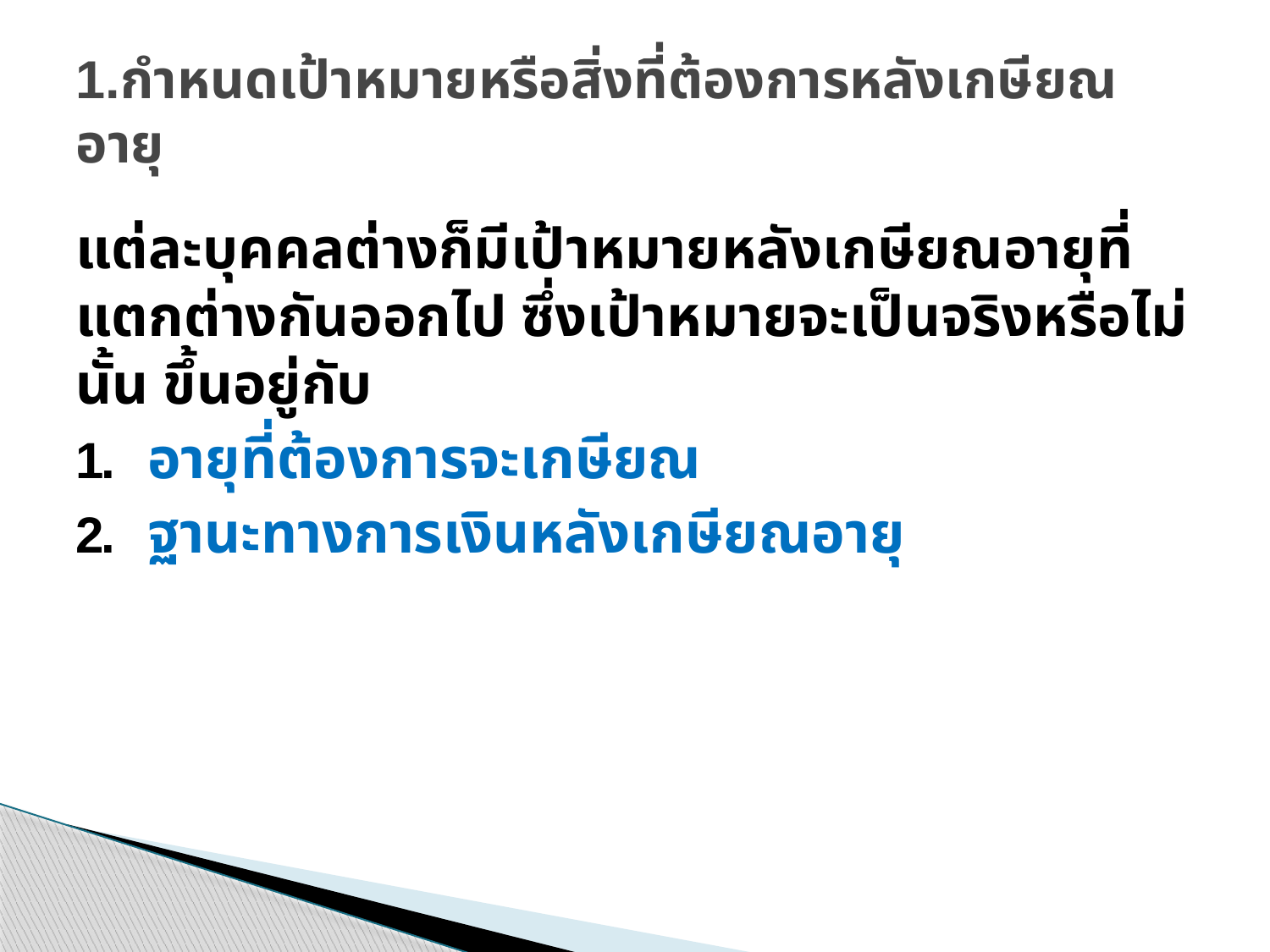

# 1.กำหนดเป้าหมายหรือสิ่งที่ต้องการหลังเกษียณอายุ
แต่ละบุคคลต่างก็มีเป้าหมายหลังเกษียณอายุที่แตกต่างกันออกไป ซึ่งเป้าหมายจะเป็นจริงหรือไม่นั้น ขึ้นอยู่กับ
อายุที่ต้องการจะเกษียณ
ฐานะทางการเงินหลังเกษียณอายุ